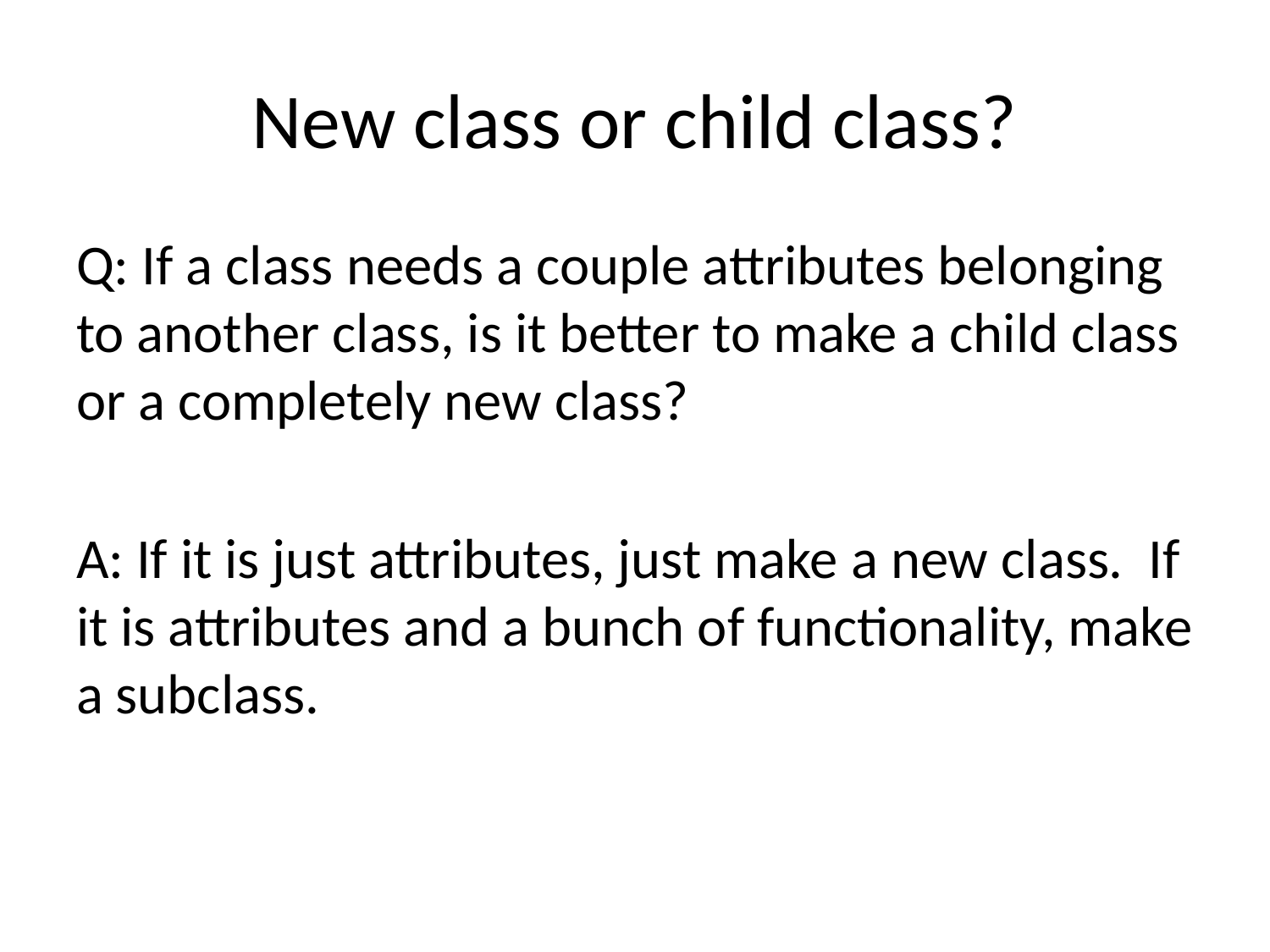

# New class or child class?
Q: If a class needs a couple attributes belonging to another class, is it better to make a child class or a completely new class?

A: If it is just attributes, just make a new class.  If it is attributes and a bunch of functionality, make a subclass.